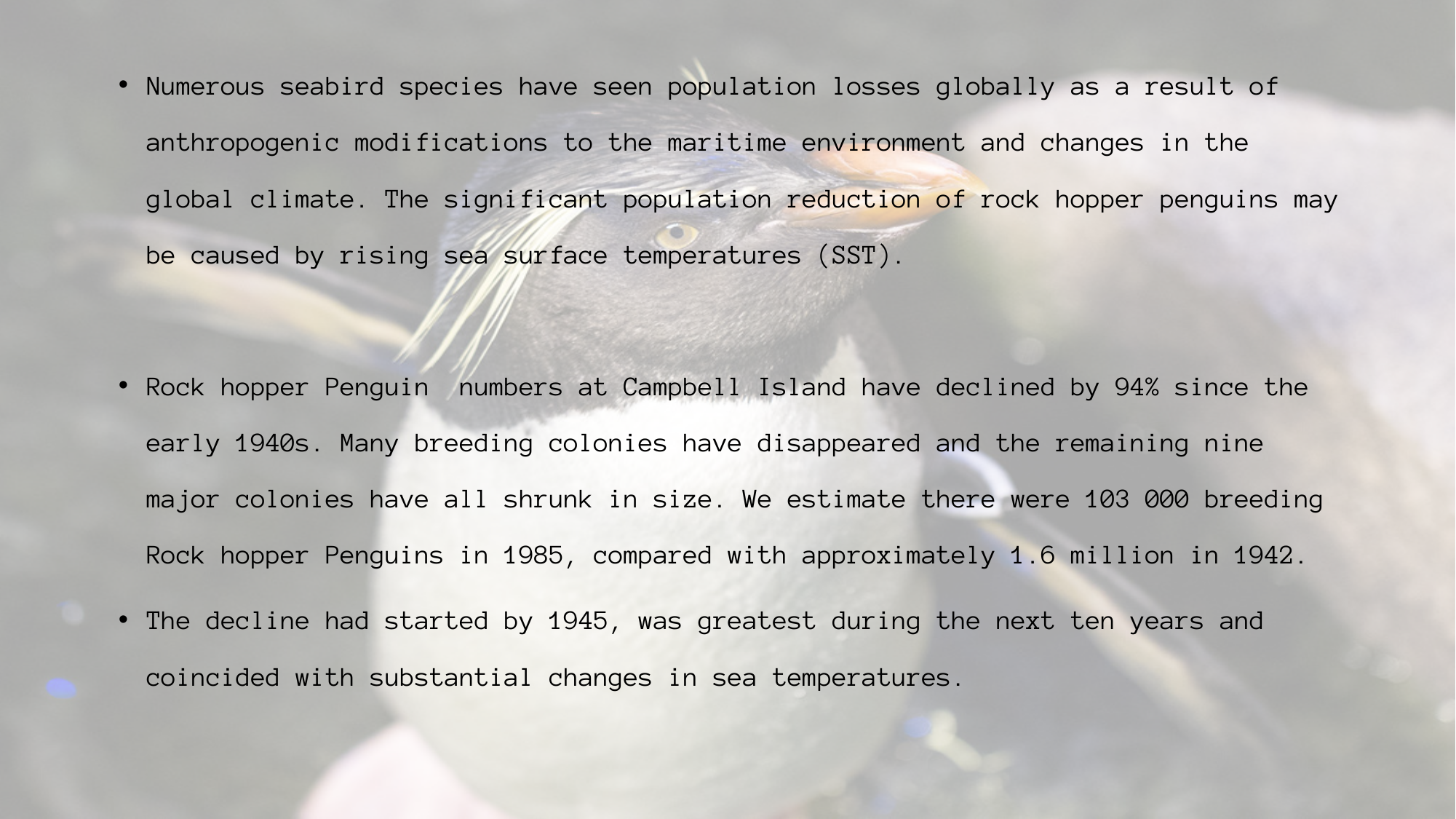

Numerous seabird species have seen population losses globally as a result of anthropogenic modifications to the maritime environment and changes in the global climate. The significant population reduction of rock hopper penguins may be caused by rising sea surface temperatures (SST).

Rock hopper Penguin  numbers at Campbell Island have declined by 94% since the early 1940s. Many breeding colonies have disappeared and the remaining nine major colonies have all shrunk in size. We estimate there were 103 000 breeding Rock hopper Penguins in 1985, compared with approximately 1.6 million in 1942.
The decline had started by 1945, was greatest during the next ten years and coincided with substantial changes in sea temperatures.